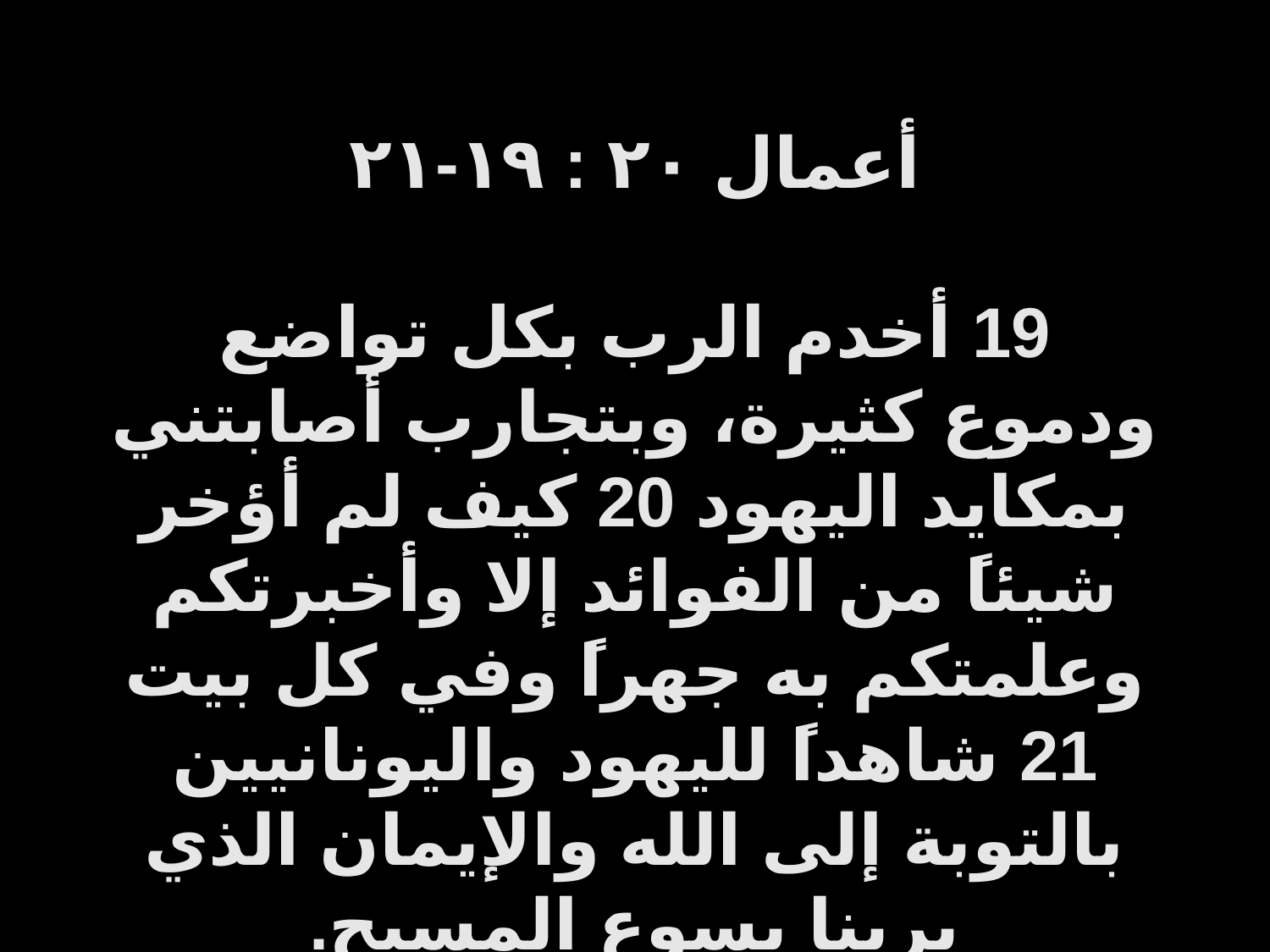

أعمال ٢٠ : ١٩-٢١

19 أخدم الرب بكل تواضع ودموع كثيرة، وبتجارب أصابتني بمكايد اليهود 20 كيف لم أؤخر شيئاً من الفوائد إلا وأخبرتكم وعلمتكم به جهراً وفي كل بيت 21 شاهداً لليهود واليونانيين بالتوبة إلى الله والإيمان الذي بربنا يسوع المسيح.